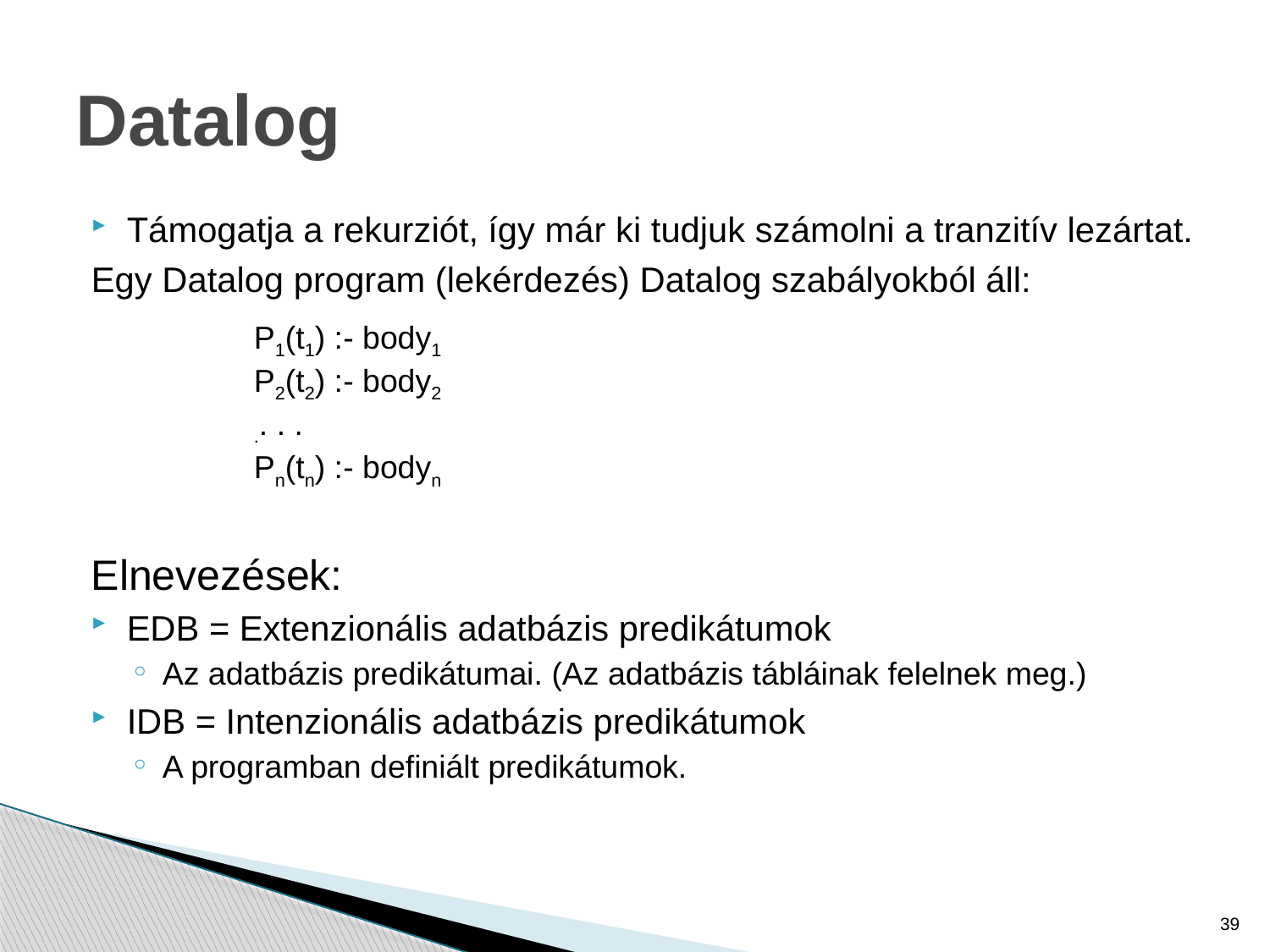

# Datalog
Támogatja a rekurziót, így már ki tudjuk számolni a tranzitív lezártat.
Egy Datalog program (lekérdezés) Datalog szabályokból áll:
	P1(t1) :- body1
	P2(t2) :- body2
	.. . .
	Pn(tn) :- bodyn

Elnevezések:
EDB = Extenzionális adatbázis predikátumok
Az adatbázis predikátumai. (Az adatbázis tábláinak felelnek meg.)
IDB = Intenzionális adatbázis predikátumok
A programban definiált predikátumok.

39